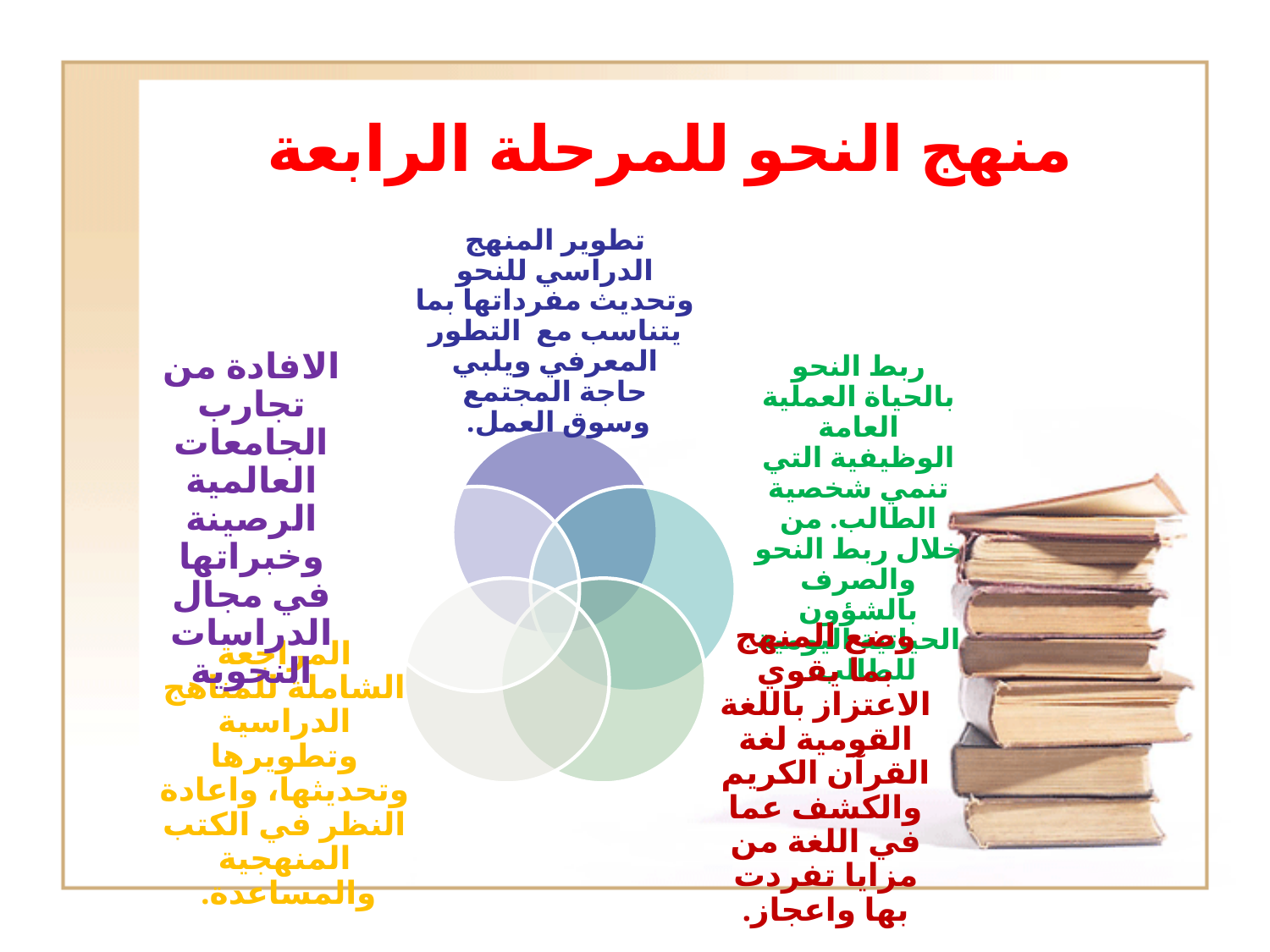

# منهج النحو للمرحلة الرابعة
تطوير المنهج الدراسي للنحو وتحديث مفرداتها بما يتناسب مع  التطور المعرفي ويلبي حاجة المجتمع وسوق العمل.
ربط النحو بالحياة العملية العامة الوظيفية التي تنمي شخصية الطالب. من خلال ربط النحو والصرف بالشؤون الحياتية اليومية للطالب.
وضع المنهج بما يقوي الاعتزاز باللغة القومية لغة القرآن الكريم والكشف عما في اللغة من مزايا تفردت بها واعجاز.
المراجعة الشاملة للمناهج الدراسية وتطويرها وتحديثها، واعادة النظر في الكتب المنهجية والمساعدة.
الافادة من تجارب الجامعات العالمية الرصينة وخبراتها في مجال الدراسات النحوية